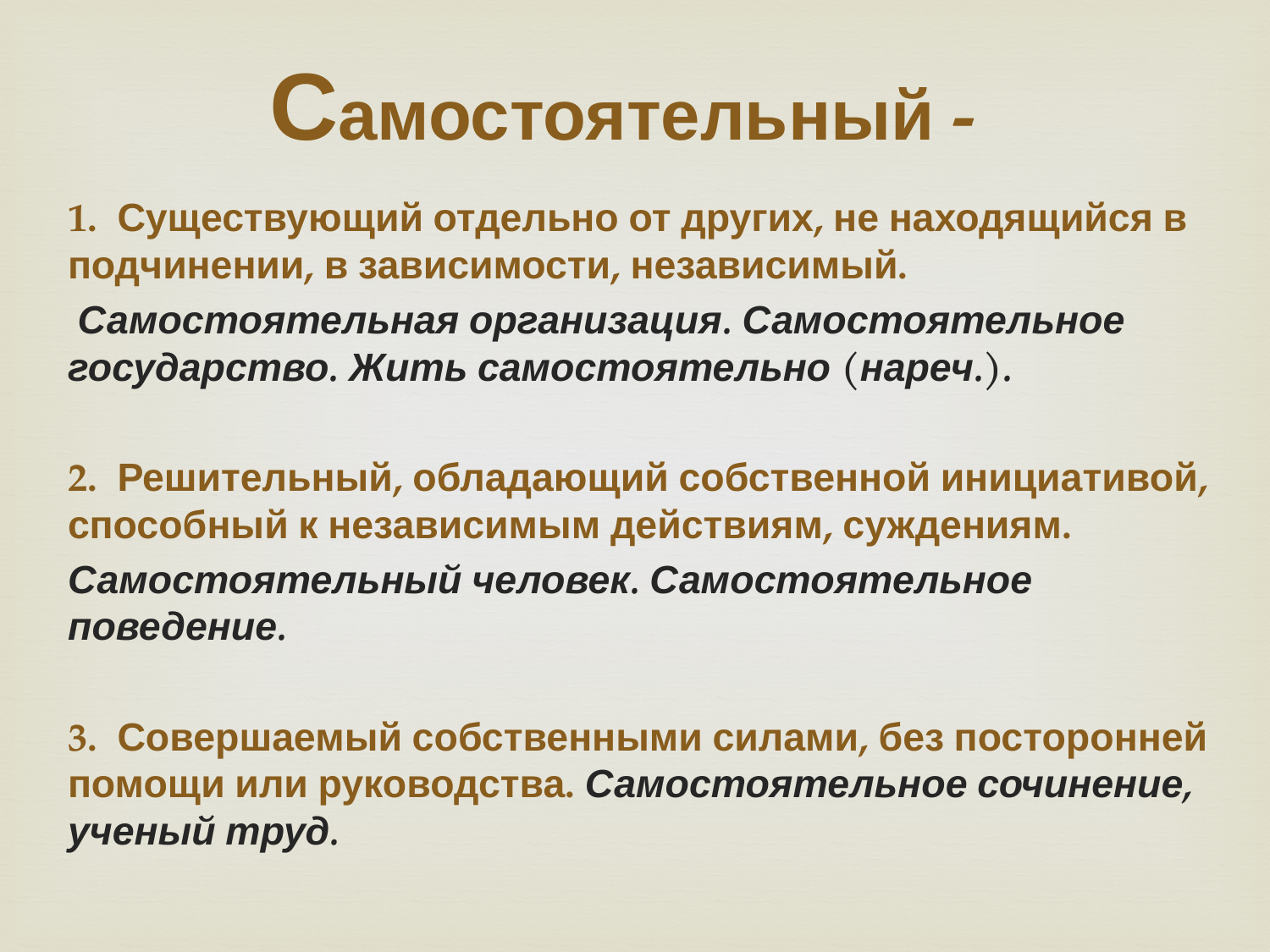

Самостоятельный -
1.  Существующий отдельно от других, не находящийся в подчинении, в зависимости, независимый.
 Самостоятельная организация. Самостоятельное государство. Жить самостоятельно (нареч.).

2.  Решительный, обладающий собственной инициативой, способный к независимым действиям, суждениям.
Самостоятельный человек. Самостоятельное поведение.

3.  Совершаемый собственными силами, без посторонней помощи или руководства. Самостоятельное сочинение, ученый труд.